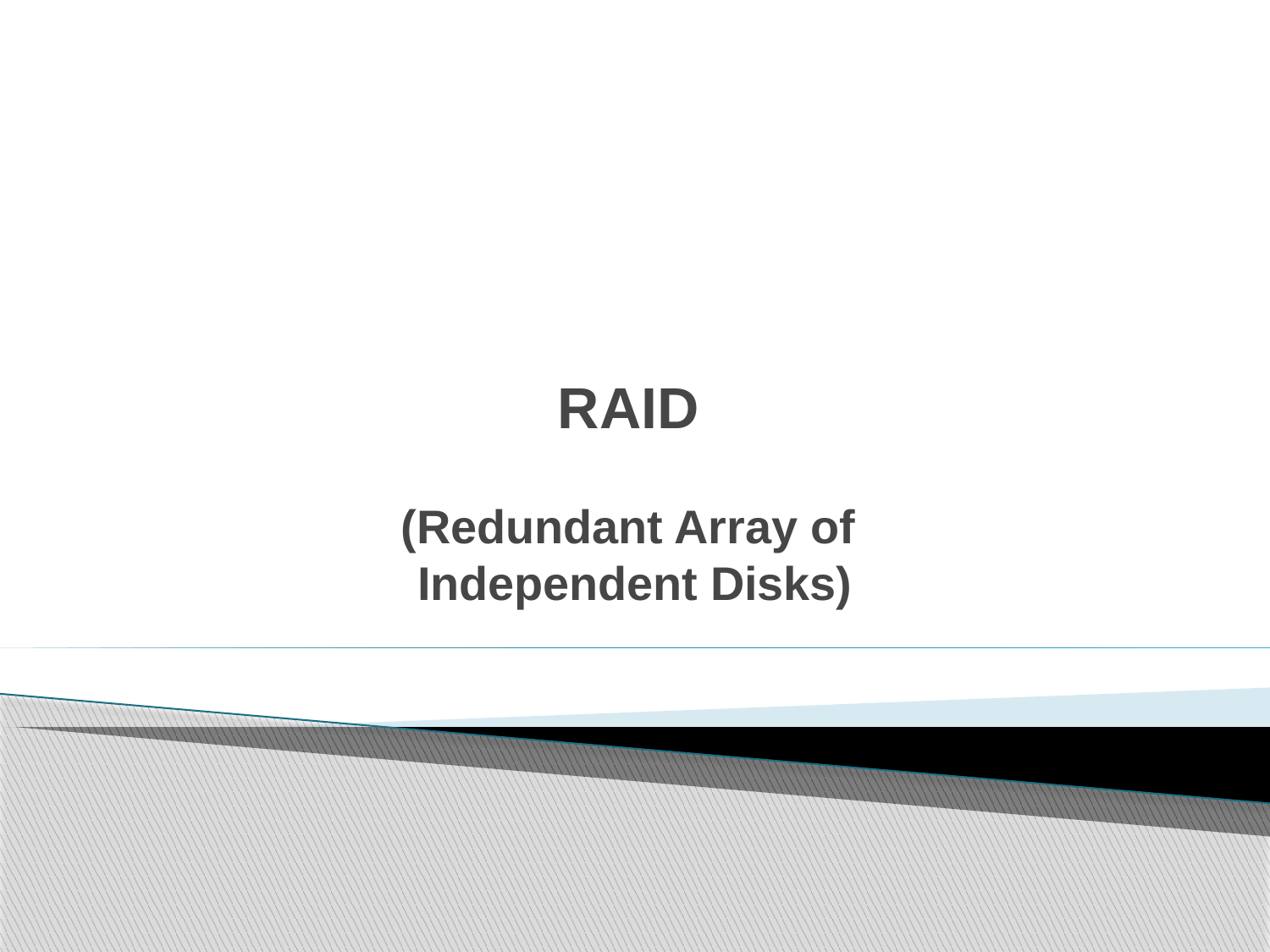

# RAID (Redundant Array of Independent Disks)